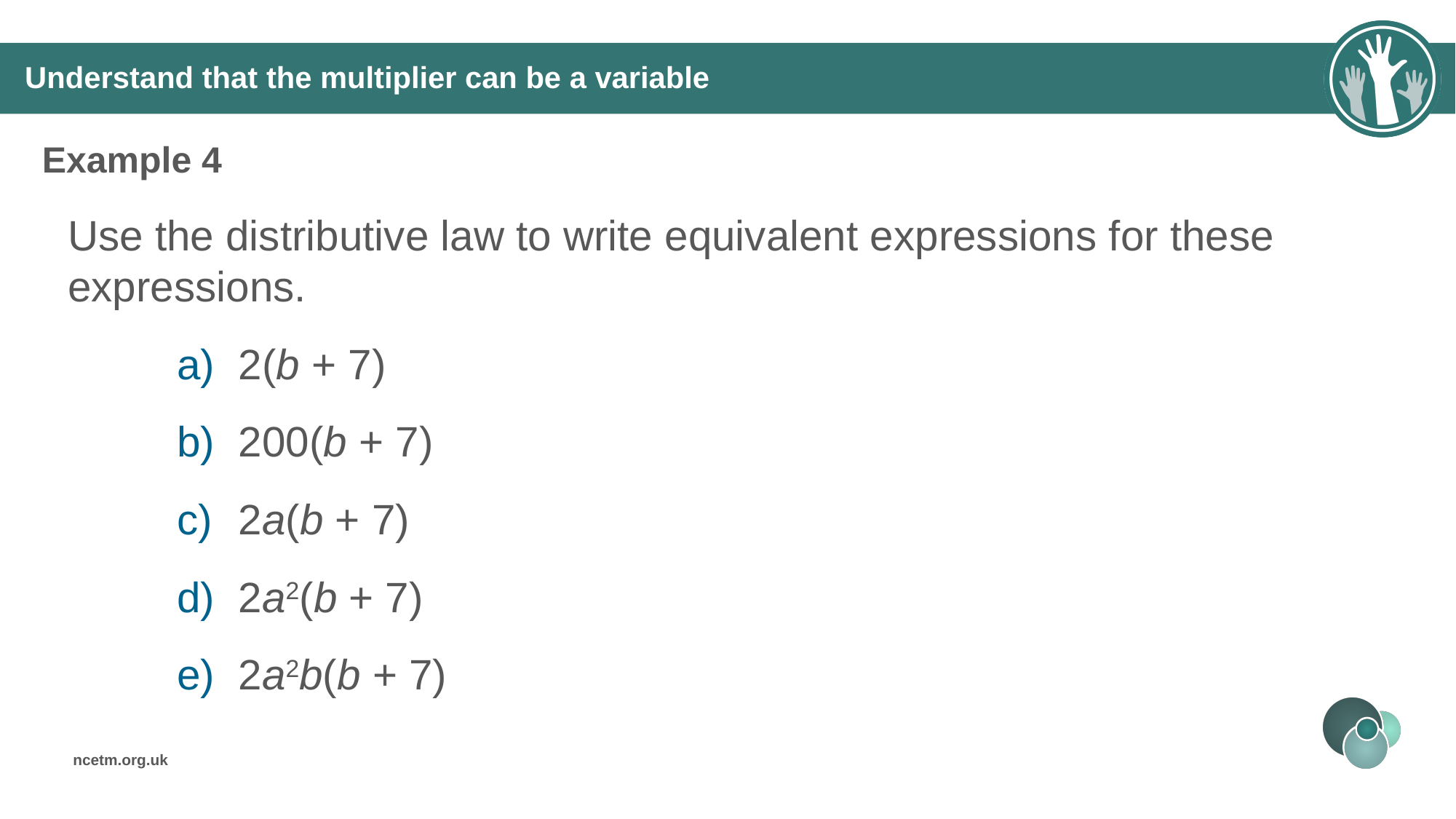

# Understand that the multiplier can be a variable
Example 4
Use the distributive law to write equivalent expressions for these expressions.
2(b + 7)
200(b + 7)
2a(b + 7)
2a2(b + 7)
2a2b(b + 7)